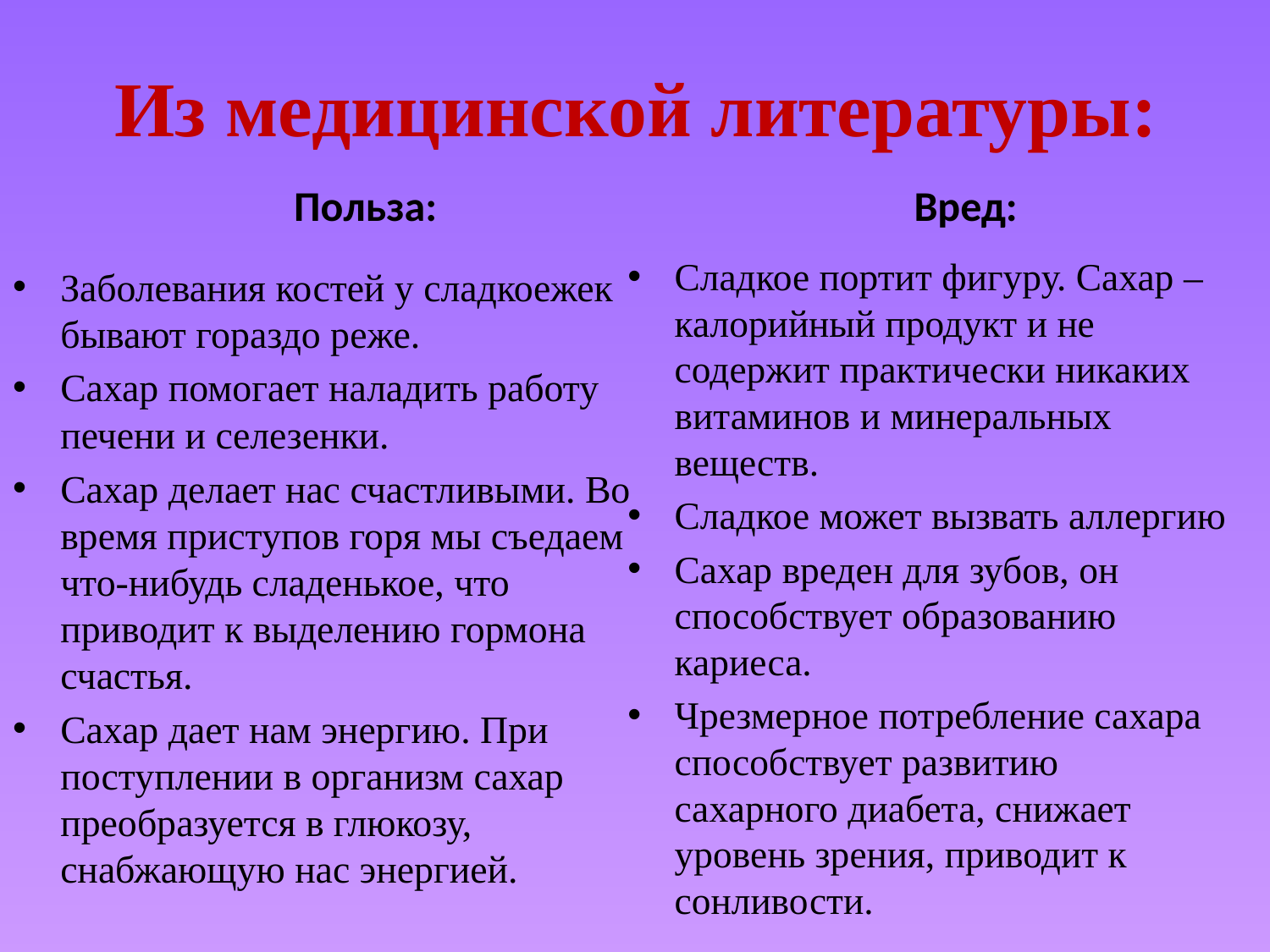

# Из медицинской литературы:
Вред:
Польза:
Сладкое портит фигуру. Сахар – калорийный продукт и не содержит практически никаких витаминов и минеральных веществ.
Сладкое может вызвать аллергию
Сахар вреден для зубов, он способствует образованию кариеса.
Чрезмерное потребление сахара способствует развитию сахарного диабета, снижает уровень зрения, приводит к сонливости.

Заболевания костей у сладкоежек бывают гораздо реже.
Сахар помогает наладить работу печени и селезенки.
Сахар делает нас счастливыми. Во время приступов горя мы съедаем что-нибудь сладенькое, что приводит к выделению гормона счастья.
Сахар дает нам энергию. При поступлении в организм сахар преобразуется в глюкозу, снабжающую нас энергией.